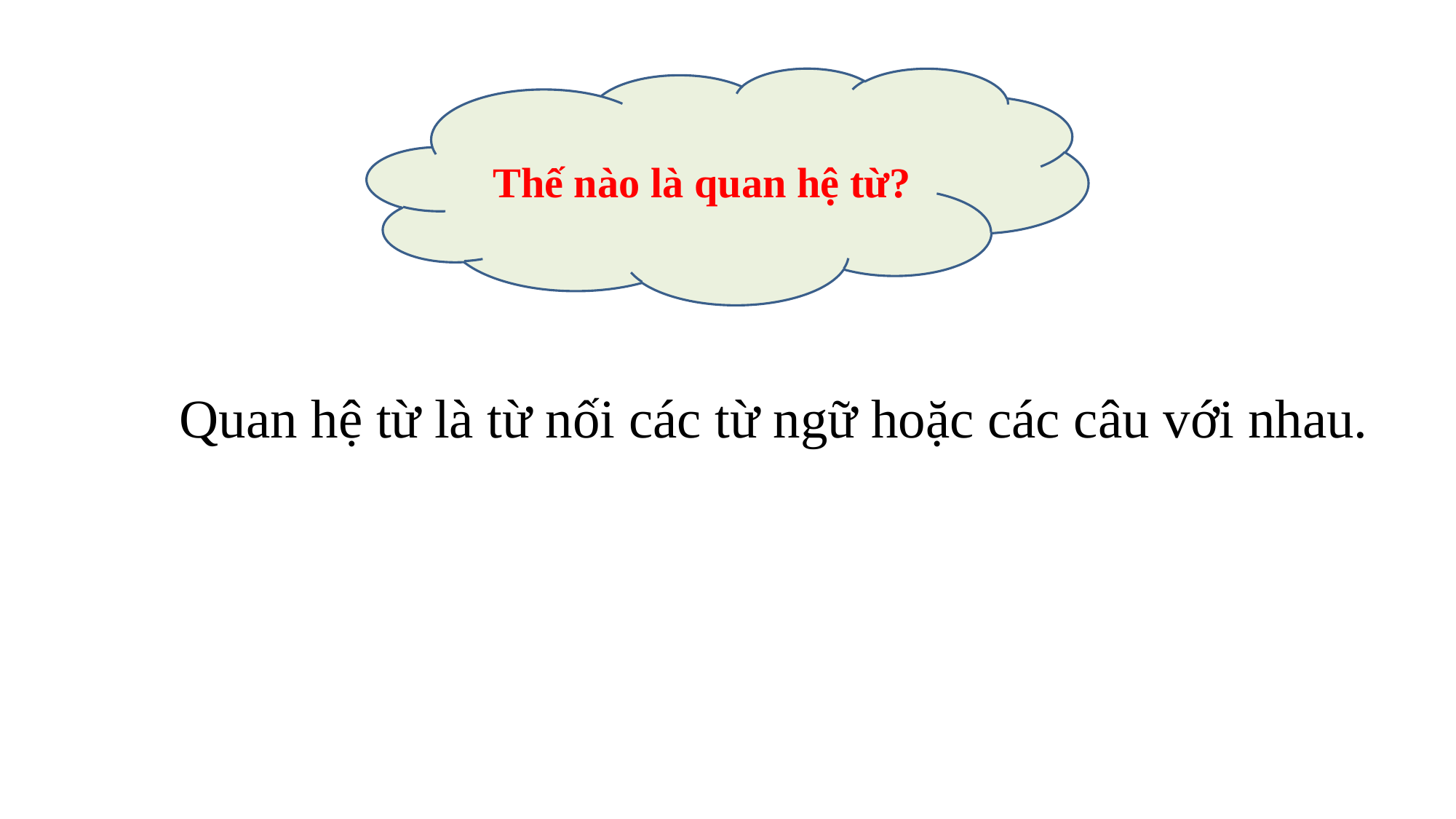

Thế nào là quan hệ từ?
Quan hệ từ là từ nối các từ ngữ hoặc các câu với nhau.